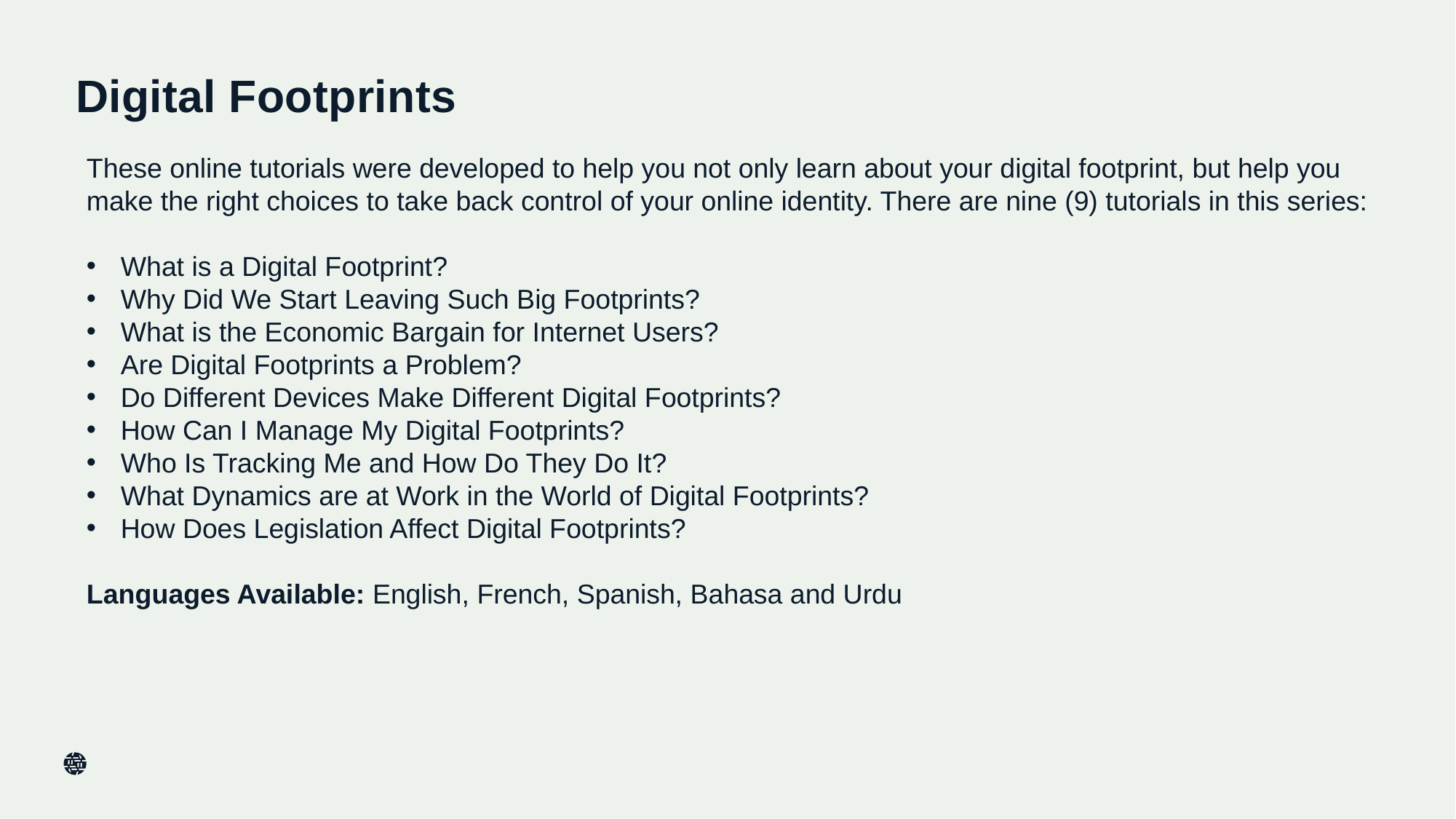

# Digital Footprints
These online tutorials were developed to help you not only learn about your digital footprint, but help you make the right choices to take back control of your online identity. There are nine (9) tutorials in this series:

What is a Digital Footprint?
Why Did We Start Leaving Such Big Footprints?
What is the Economic Bargain for Internet Users?
Are Digital Footprints a Problem?
Do Different Devices Make Different Digital Footprints?
How Can I Manage My Digital Footprints?
Who Is Tracking Me and How Do They Do It?
What Dynamics are at Work in the World of Digital Footprints?
How Does Legislation Affect Digital Footprints?

Languages Available: English, French, Spanish, Bahasa and Urdu